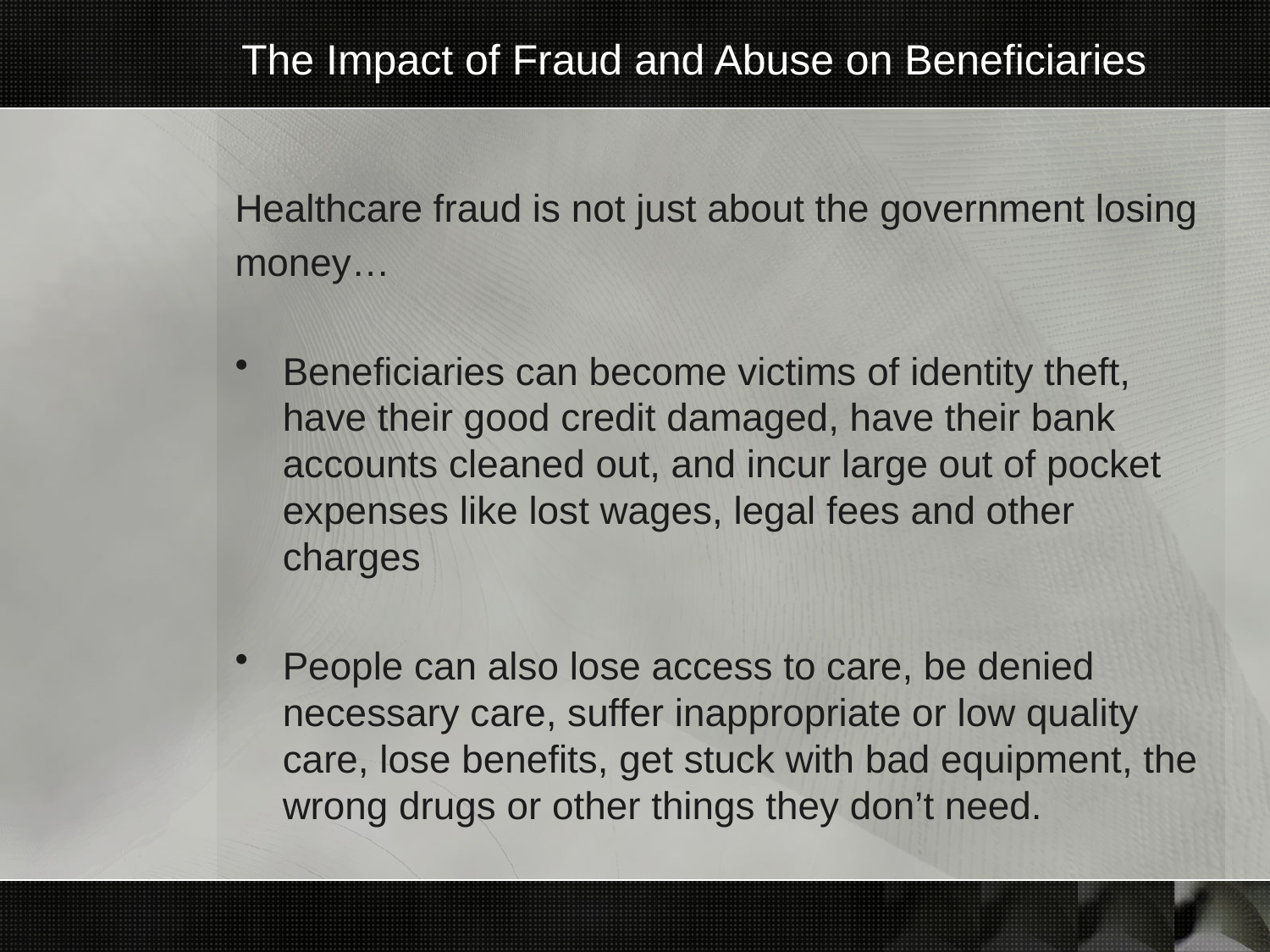

# The Impact of Fraud and Abuse on Beneficiaries

Healthcare fraud is not just about the government losing
money…

Beneficiaries can become victims of identity theft, have their good credit damaged, have their bank accounts cleaned out, and incur large out of pocket expenses like lost wages, legal fees and other charges

People can also lose access to care, be denied necessary care, suffer inappropriate or low quality care, lose benefits, get stuck with bad equipment, the wrong drugs or other things they don’t need.